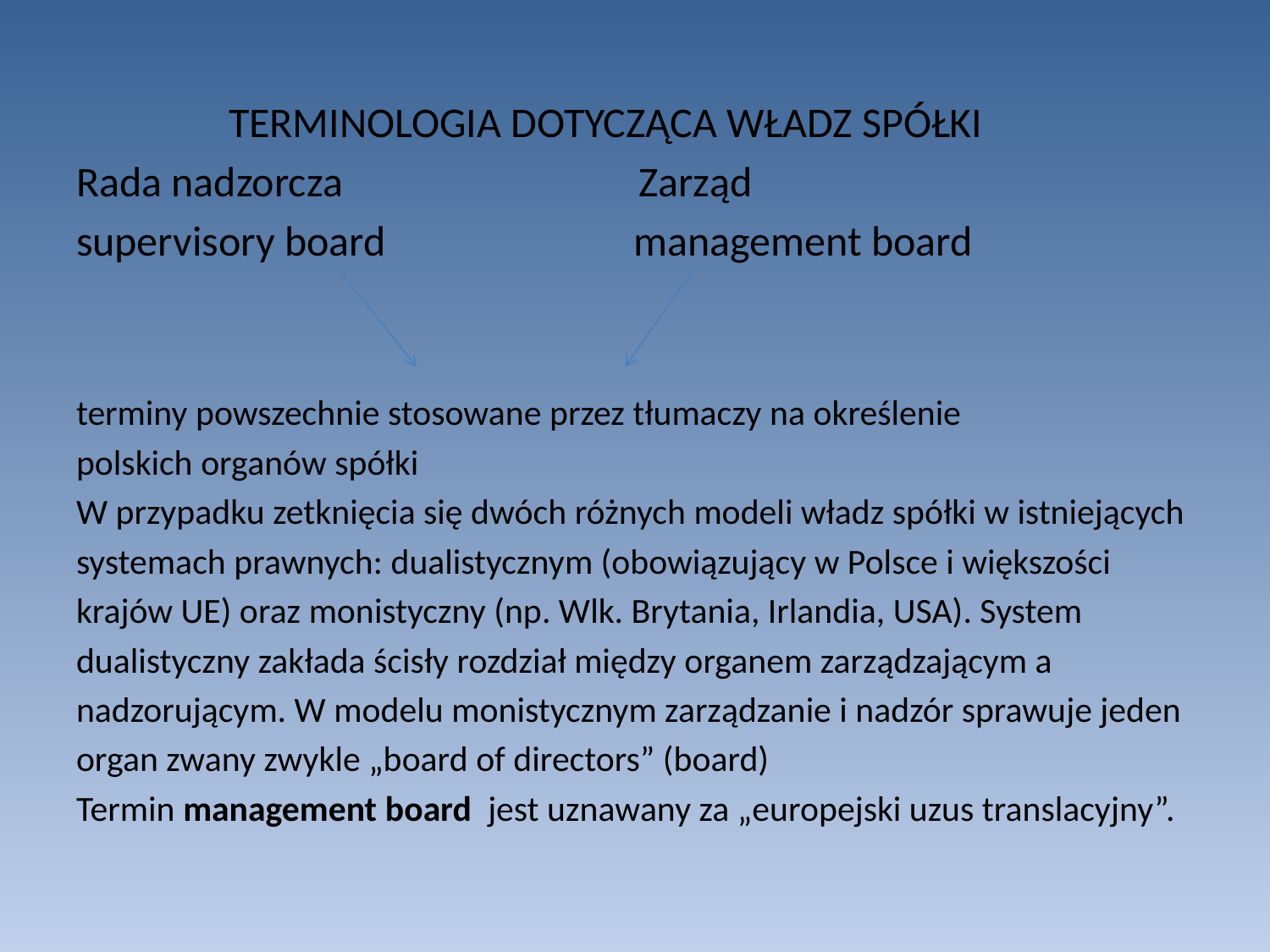

TERMINOLOGIA DOTYCZĄCA WŁADZ SPÓŁKI
Rada nadzorcza                               Zarząd
supervisory board                          management board

terminy powszechnie stosowane przez tłumaczy na określenie
polskich organów spółki
W przypadku zetknięcia się dwóch różnych modeli władz spółki w istniejących
systemach prawnych: dualistycznym (obowiązujący w Polsce i większości
krajów UE) oraz monistyczny (np. Wlk. Brytania, Irlandia, USA). System
dualistyczny zakłada ścisły rozdział między organem zarządzającym a
nadzorującym. W modelu monistycznym zarządzanie i nadzór sprawuje jeden
organ zwany zwykle „board of directors” (board)
Termin management board  jest uznawany za „europejski uzus translacyjny”.

#